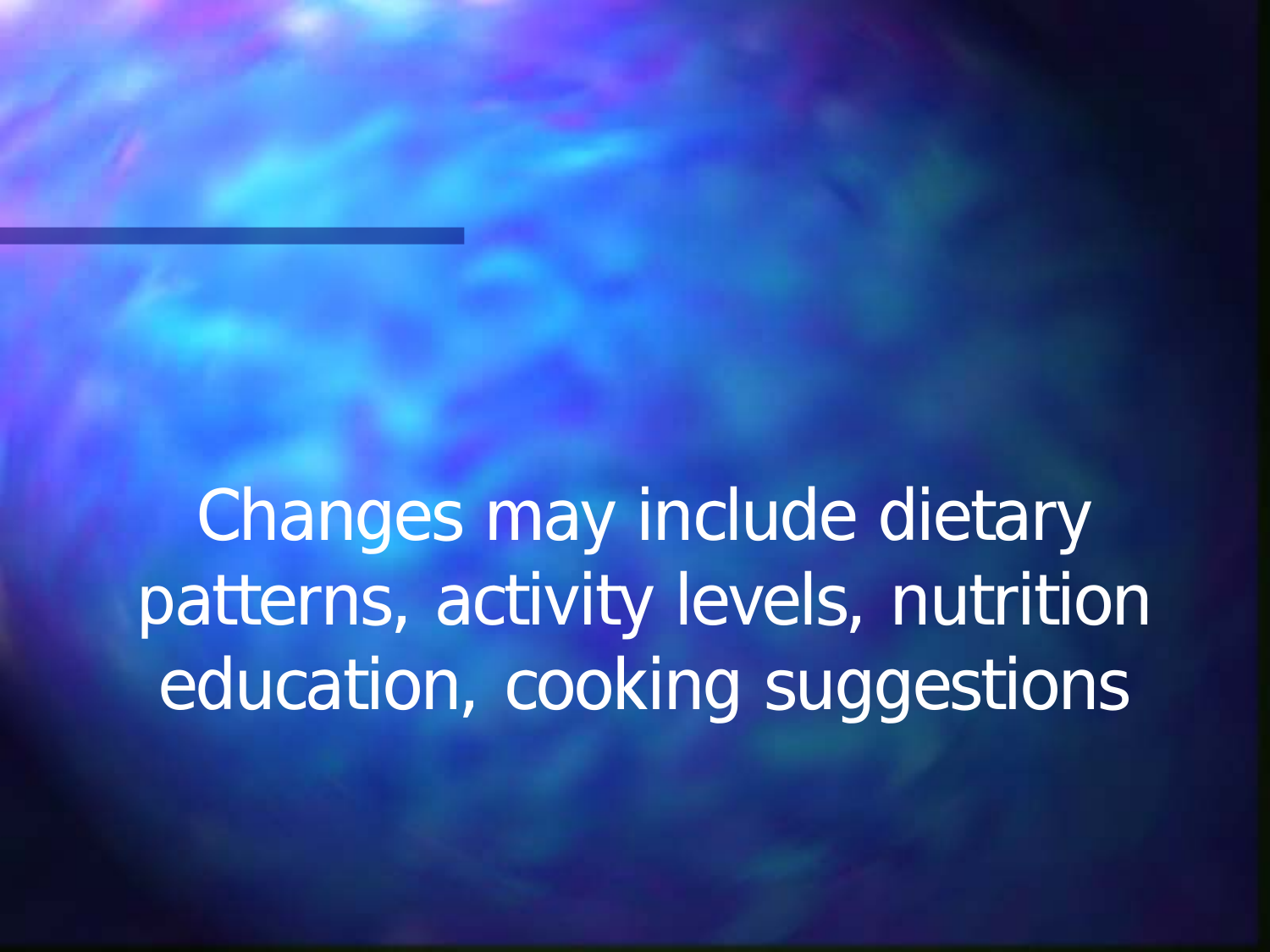

# Changes may include dietary patterns, activity levels, nutrition education, cooking suggestions